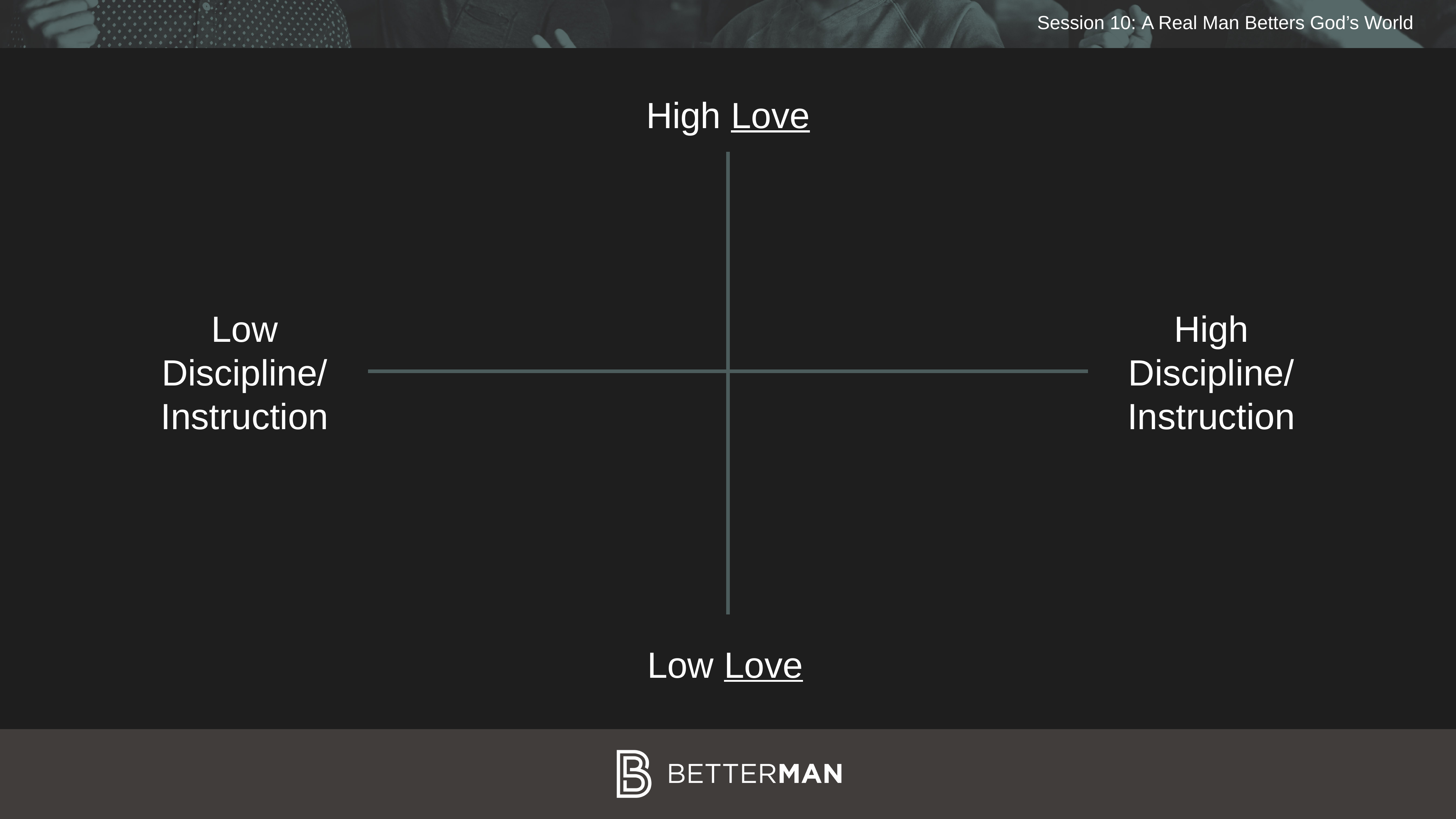

High Love

Low
Discipline/
Instruction
High
Discipline/
Instruction

Low Love